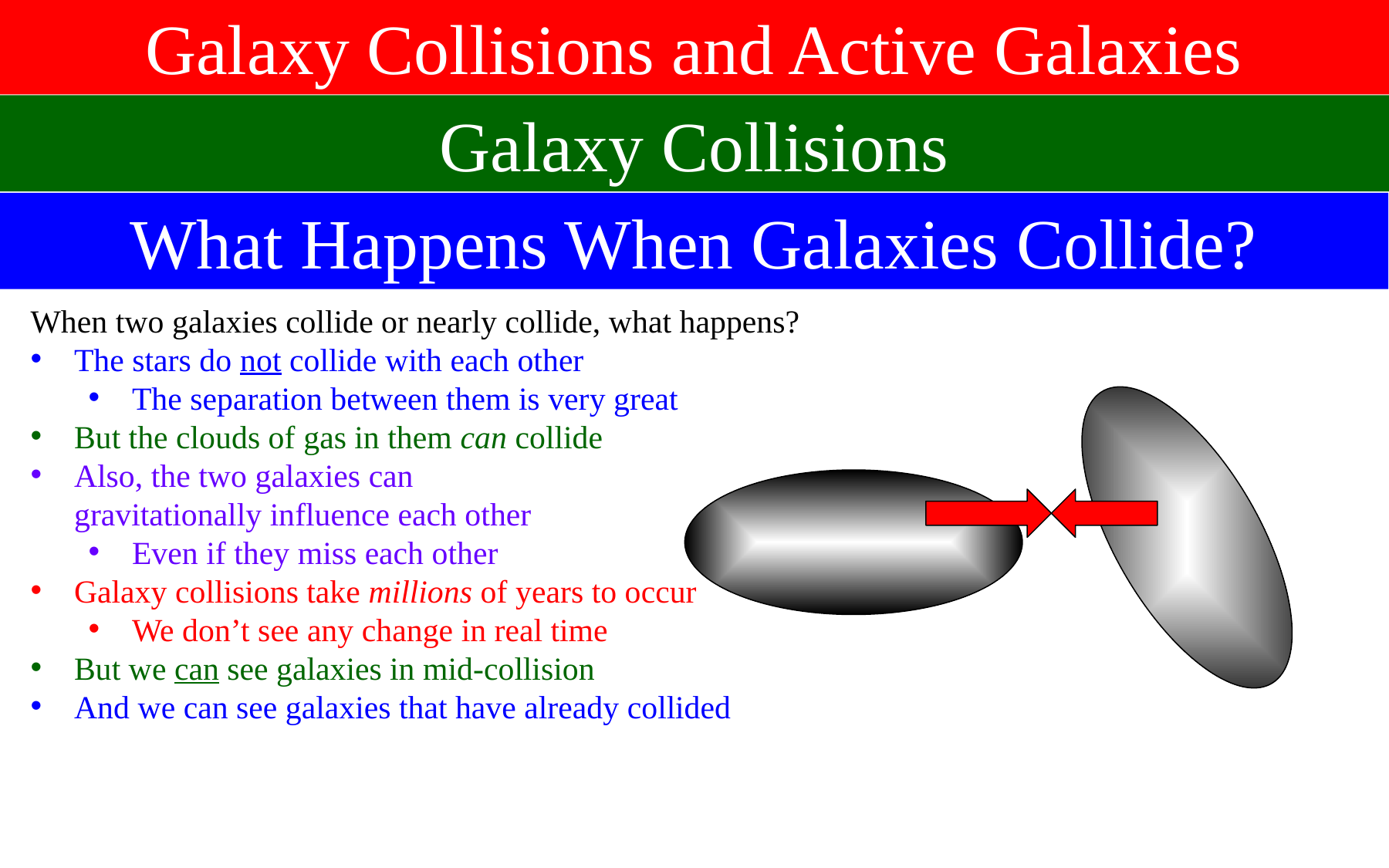

Galaxy Collisions and Active Galaxies
Galaxy Collisions
What Happens When Galaxies Collide?
When two galaxies collide or nearly collide, what happens?
The stars do not collide with each other
The separation between them is very great
But the clouds of gas in them can collide
Also, the two galaxies can
gravitationally influence each other
Even if they miss each other
Galaxy collisions take millions of years to occur
We don’t see any change in real time
But we can see galaxies in mid-collision
And we can see galaxies that have already collided